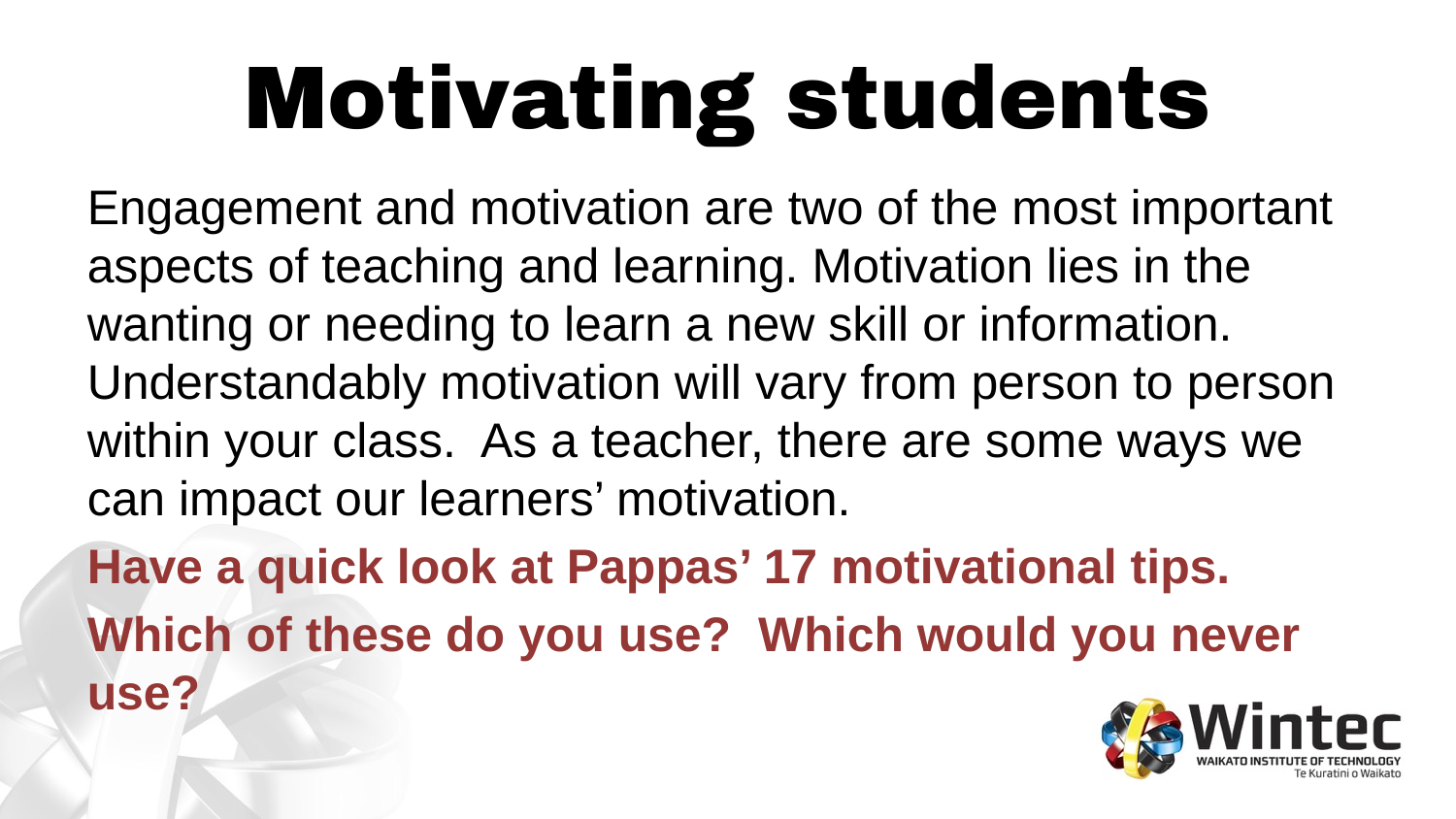

# Motivating students
Engagement and motivation are two of the most important aspects of teaching and learning. Motivation lies in the wanting or needing to learn a new skill or information.  Understandably motivation will vary from person to person within your class.  As a teacher, there are some ways we can impact our learners’ motivation.
Have a quick look at Pappas’ 17 motivational tips.
Which of these do you use?  Which would you never use?